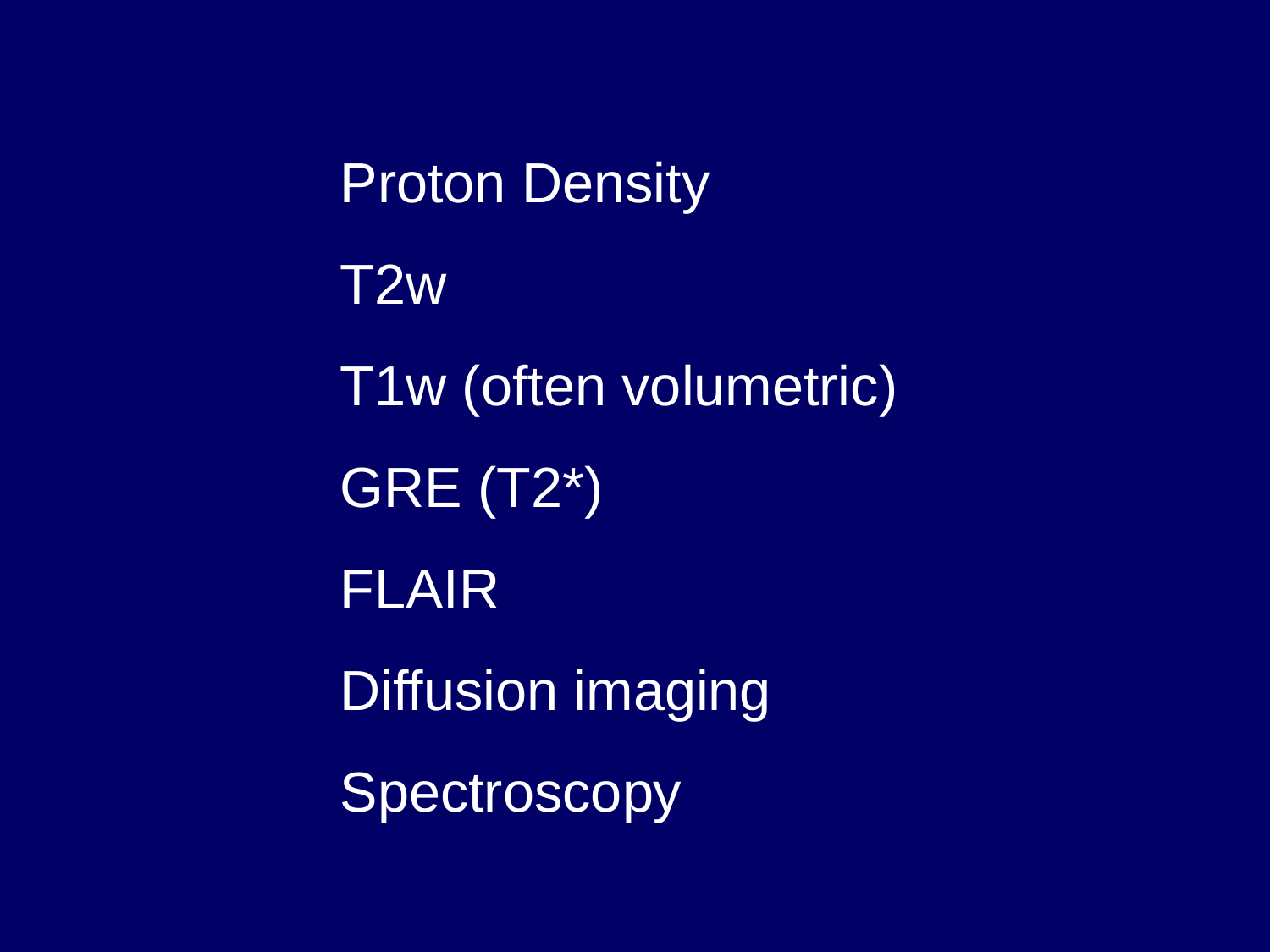

Proton Density
T2w
T1w (often volumetric)
GRE (T2*)
FLAIR
Diffusion imaging
Spectroscopy